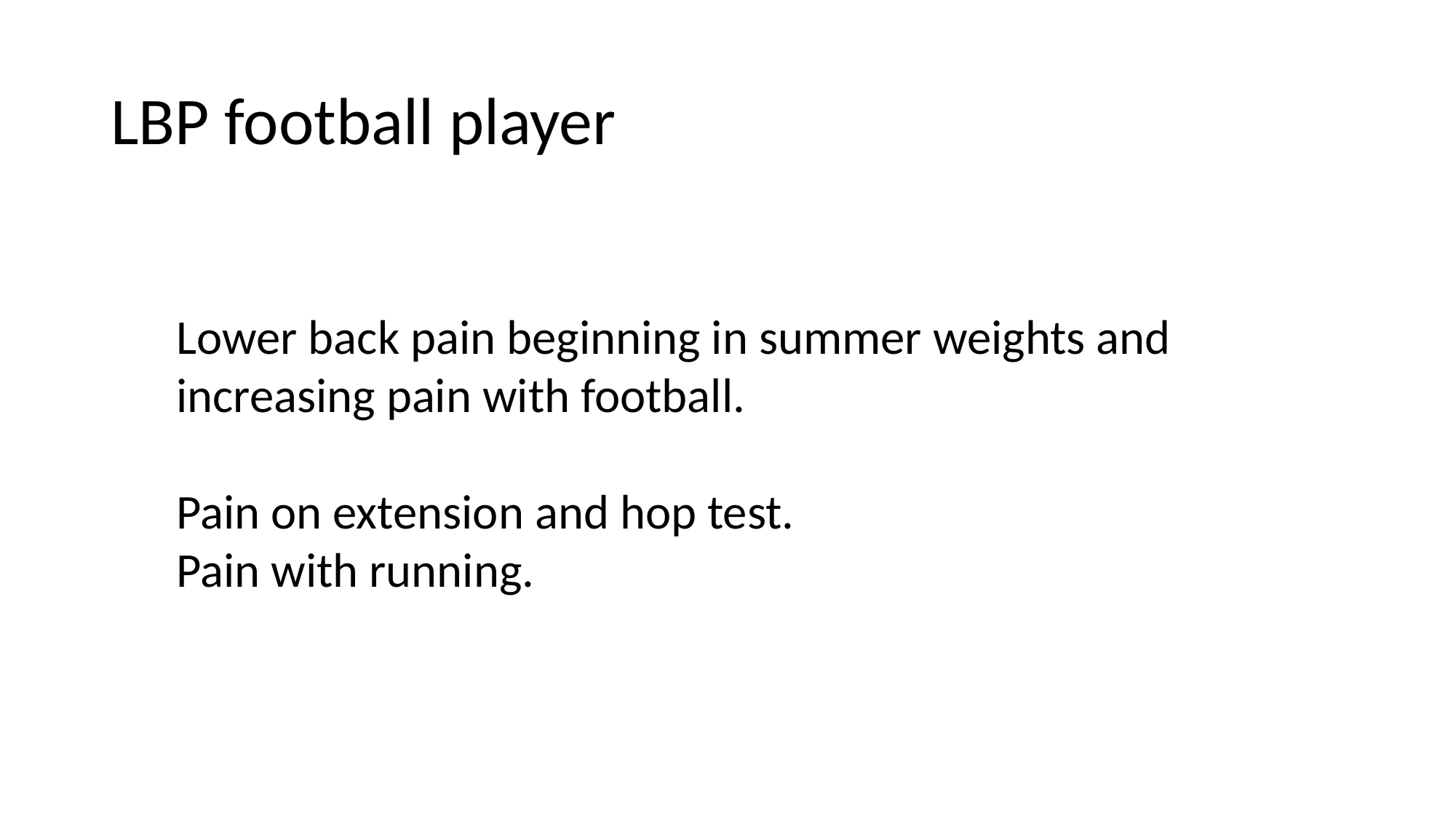

# LBP football player
Lower back pain beginning in summer weights and increasing pain with football.

Pain on extension and hop test.
Pain with running.